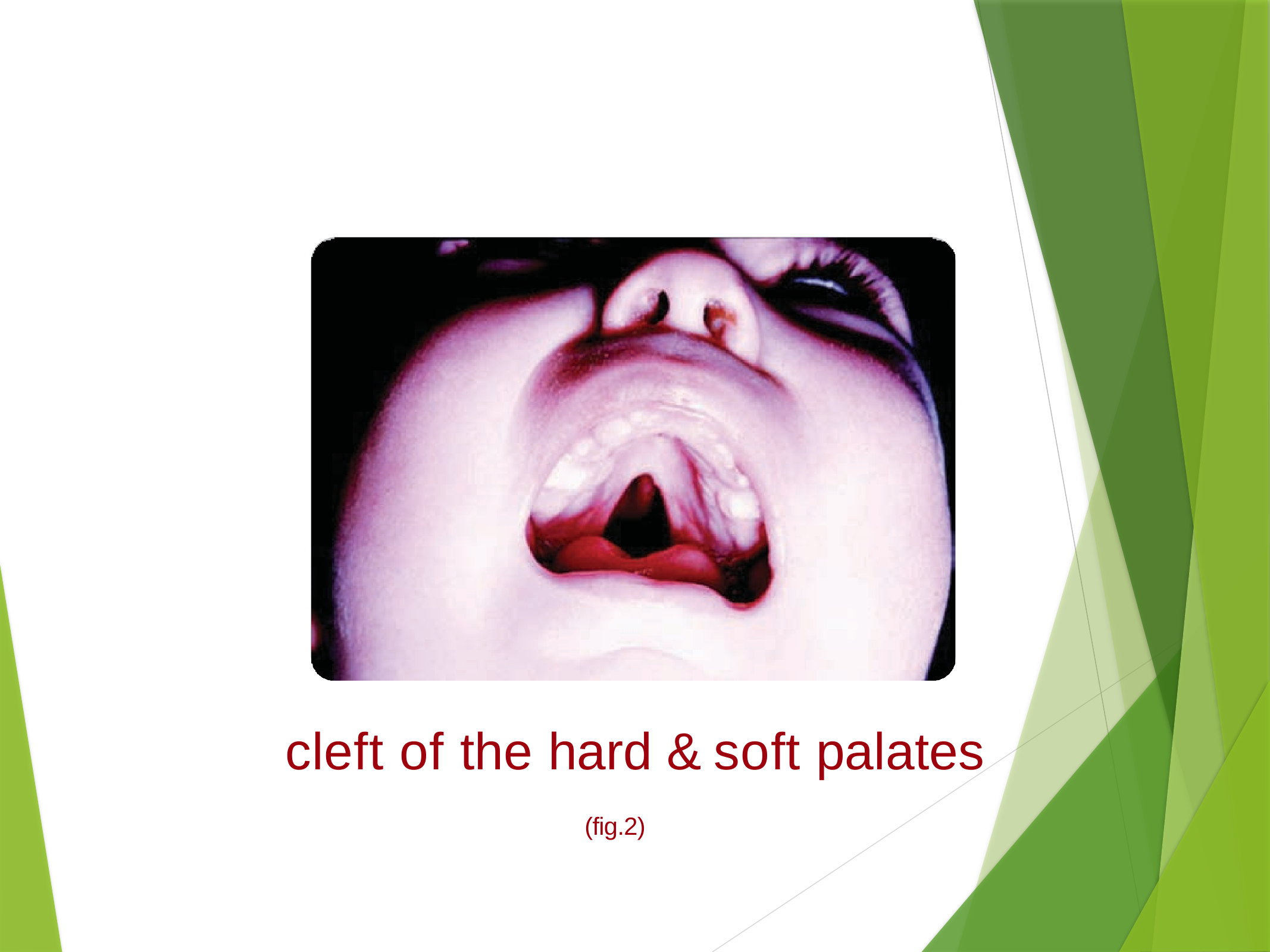

cleft of the hard & soft palates
(fig.2)